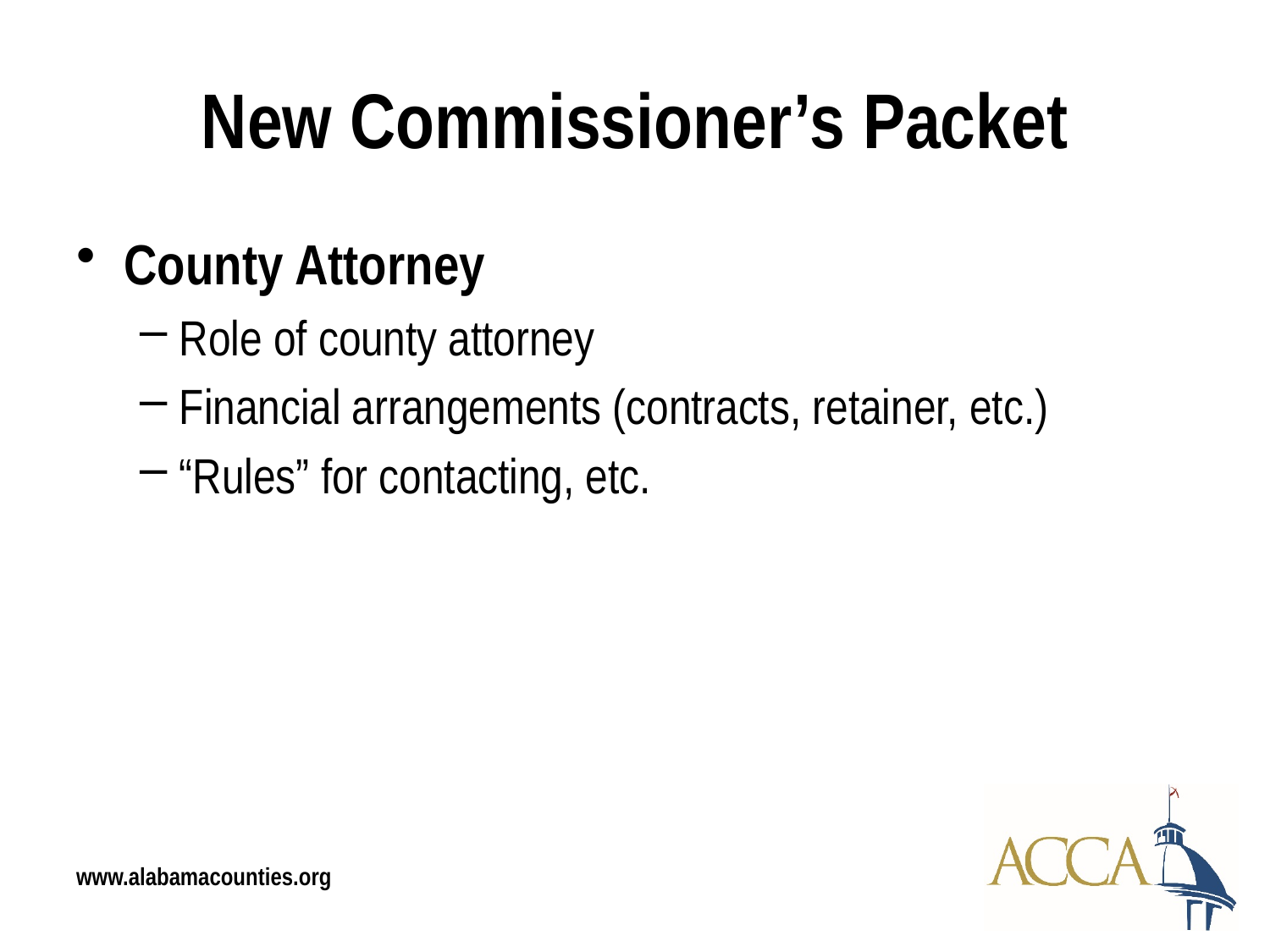

# New Commissioner’s Packet
County Attorney
Role of county attorney
Financial arrangements (contracts, retainer, etc.)
“Rules” for contacting, etc.

www.alabamacounties.org